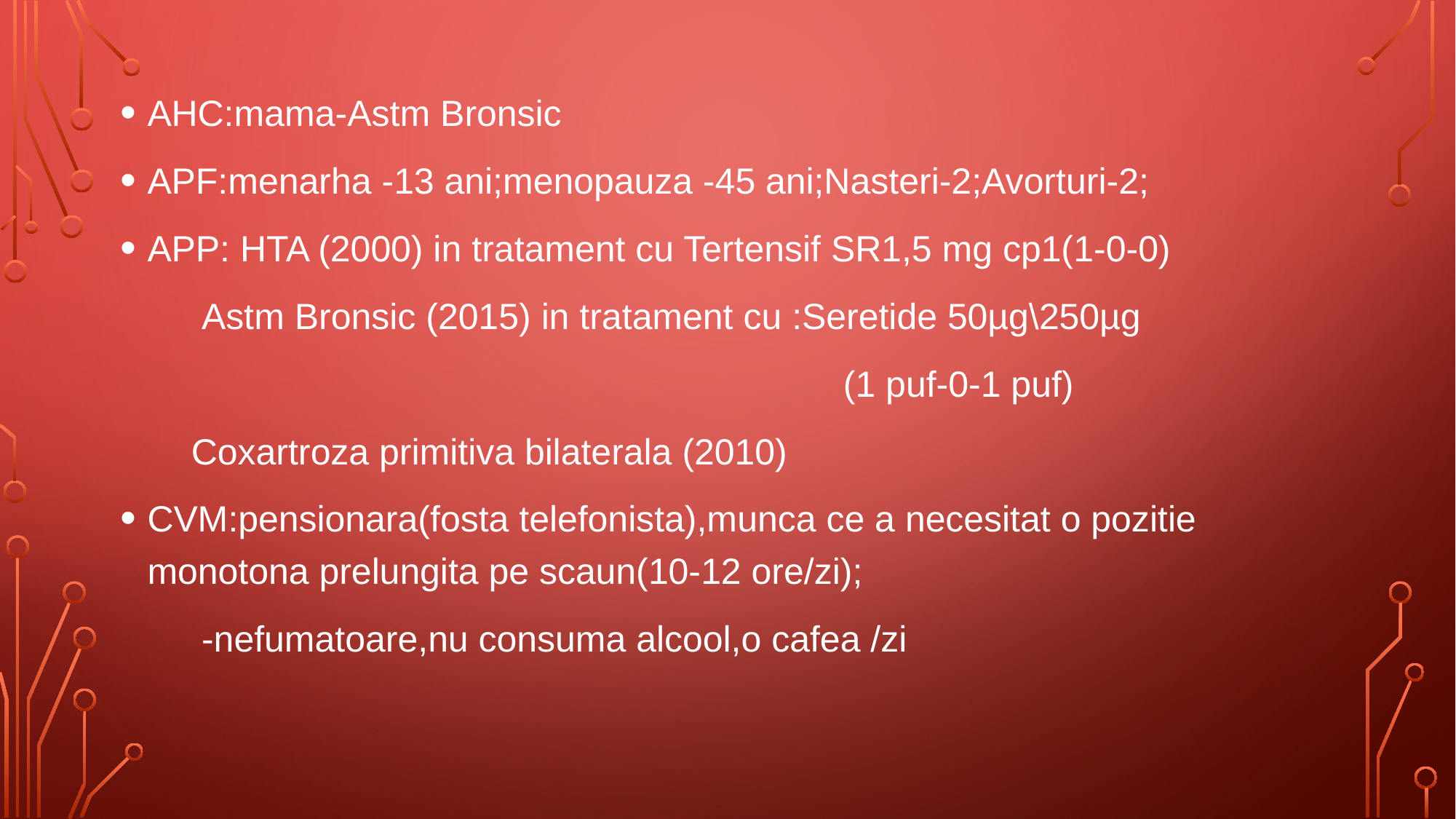

AHC:mama-Astm Bronsic
APF:menarha -13 ani;menopauza -45 ani;Nasteri-2;Avorturi-2;
APP: HTA (2000) in tratament cu Tertensif SR1,5 mg cp1(1-0-0)
        Astm Bronsic (2015) in tratament cu :Seretide 50µg\250µg
                                                                       (1 puf-0-1 puf)
       Coxartroza primitiva bilaterala (2010)
CVM:pensionara(fosta telefonista),munca ce a necesitat o pozitie monotona prelungita pe scaun(10-12 ore/zi);
        -nefumatoare,nu consuma alcool,o cafea /zi